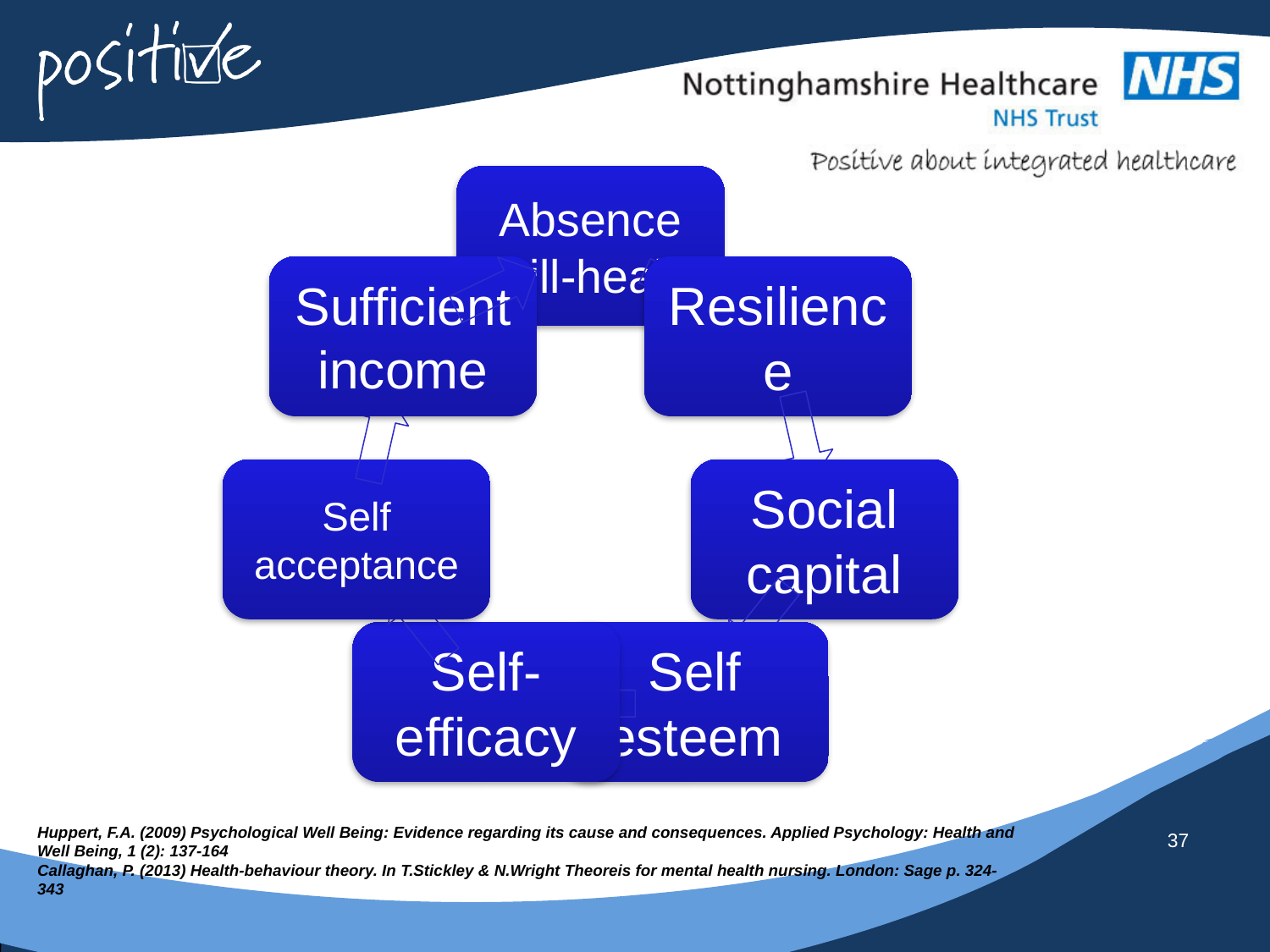

Absence of ill-health
Resilience
Social capital
Self-efficacy
Sufficient income
Self acceptance
Huppert, F.A. (2009) Psychological Well Being: Evidence regarding its cause and consequences. Applied Psychology: Health and Well Being, 1 (2): 137-164
Callaghan, P. (2013) Health-behaviour theory. In T.Stickley & N.Wright Theoreis for mental health nursing. London: Sage p. 324-343
37